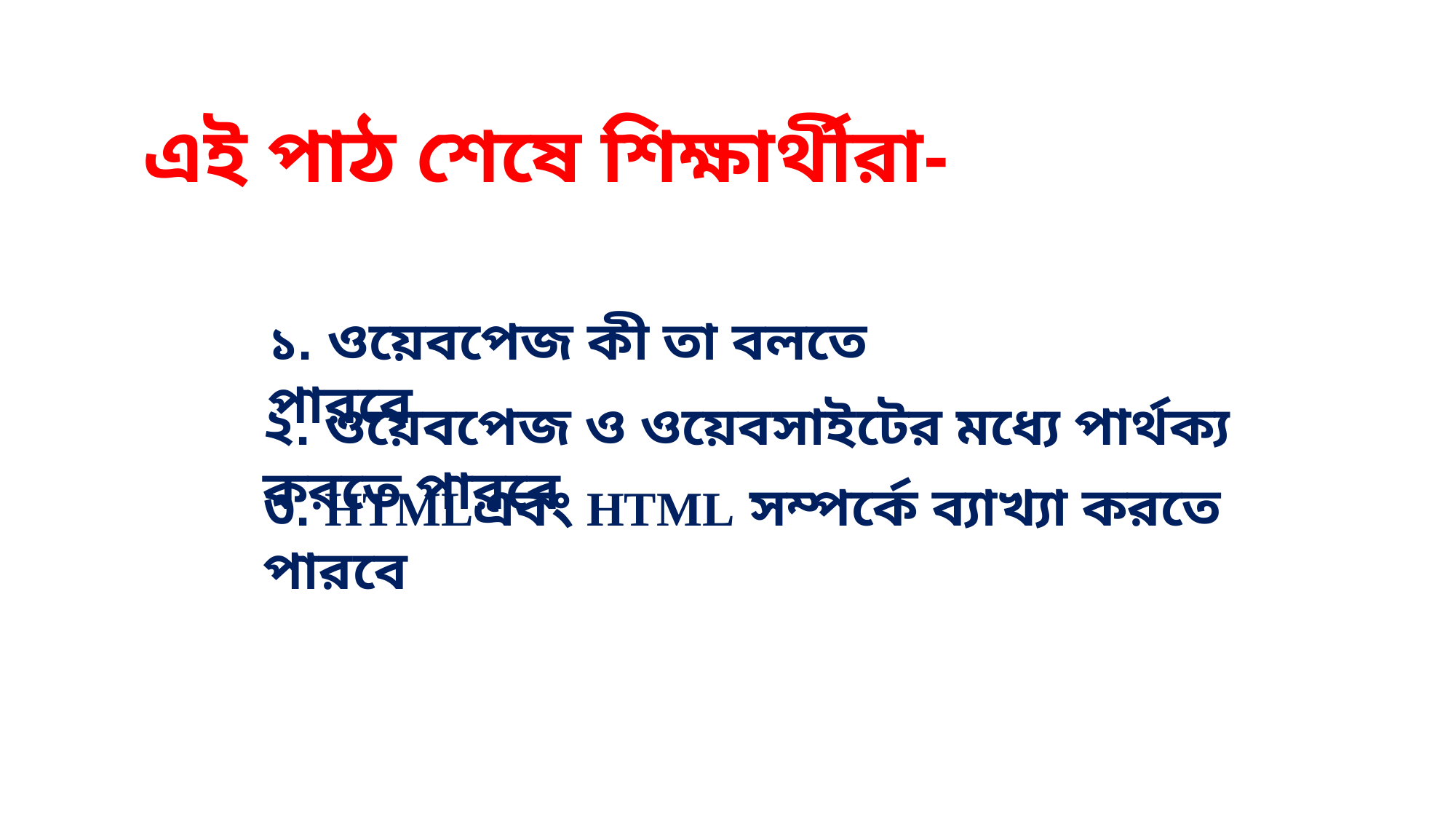

এই পাঠ শেষে শিক্ষার্থীরা-
১. ওয়েবপেজ কী তা বলতে পারবে
২. ওয়েবপেজ ও ওয়েবসাইটের মধ্যে পার্থক্য করতে পারবে
৩. HTMLএবং HTML সম্পর্কে ব্যাখ্যা করতে পারবে